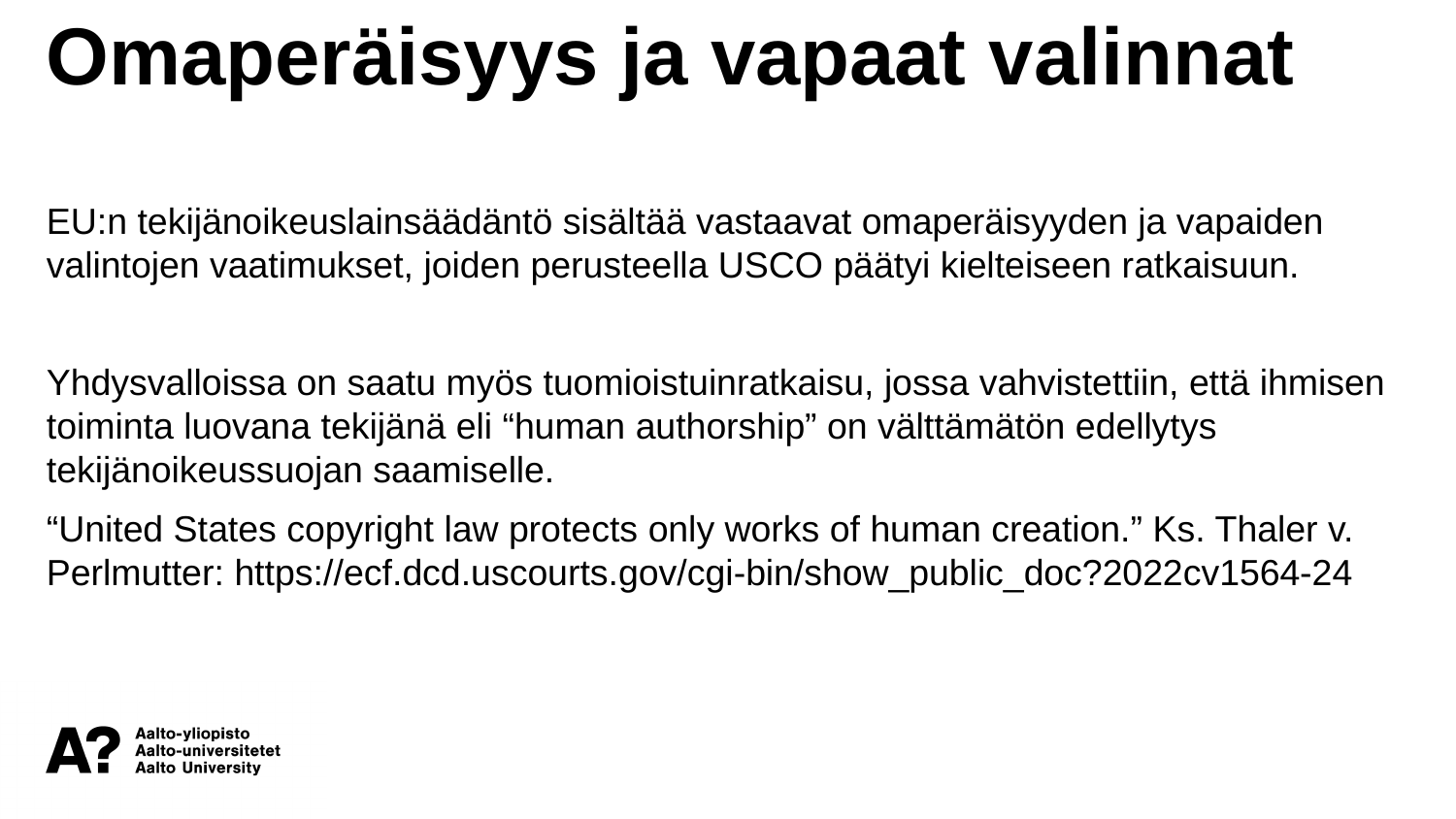

Omaperäisyys ja vapaat valinnat
EU:n tekijänoikeuslainsäädäntö sisältää vastaavat omaperäisyyden ja vapaiden valintojen vaatimukset, joiden perusteella USCO päätyi kielteiseen ratkaisuun.

Yhdysvalloissa on saatu myös tuomioistuinratkaisu, jossa vahvistettiin, että ihmisen toiminta luovana tekijänä eli “human authorship” on välttämätön edellytys tekijänoikeussuojan saamiselle.
“United States copyright law protects only works of human creation.” Ks. Thaler v. Perlmutter: https://ecf.dcd.uscourts.gov/cgi-bin/show_public_doc?2022cv1564-24